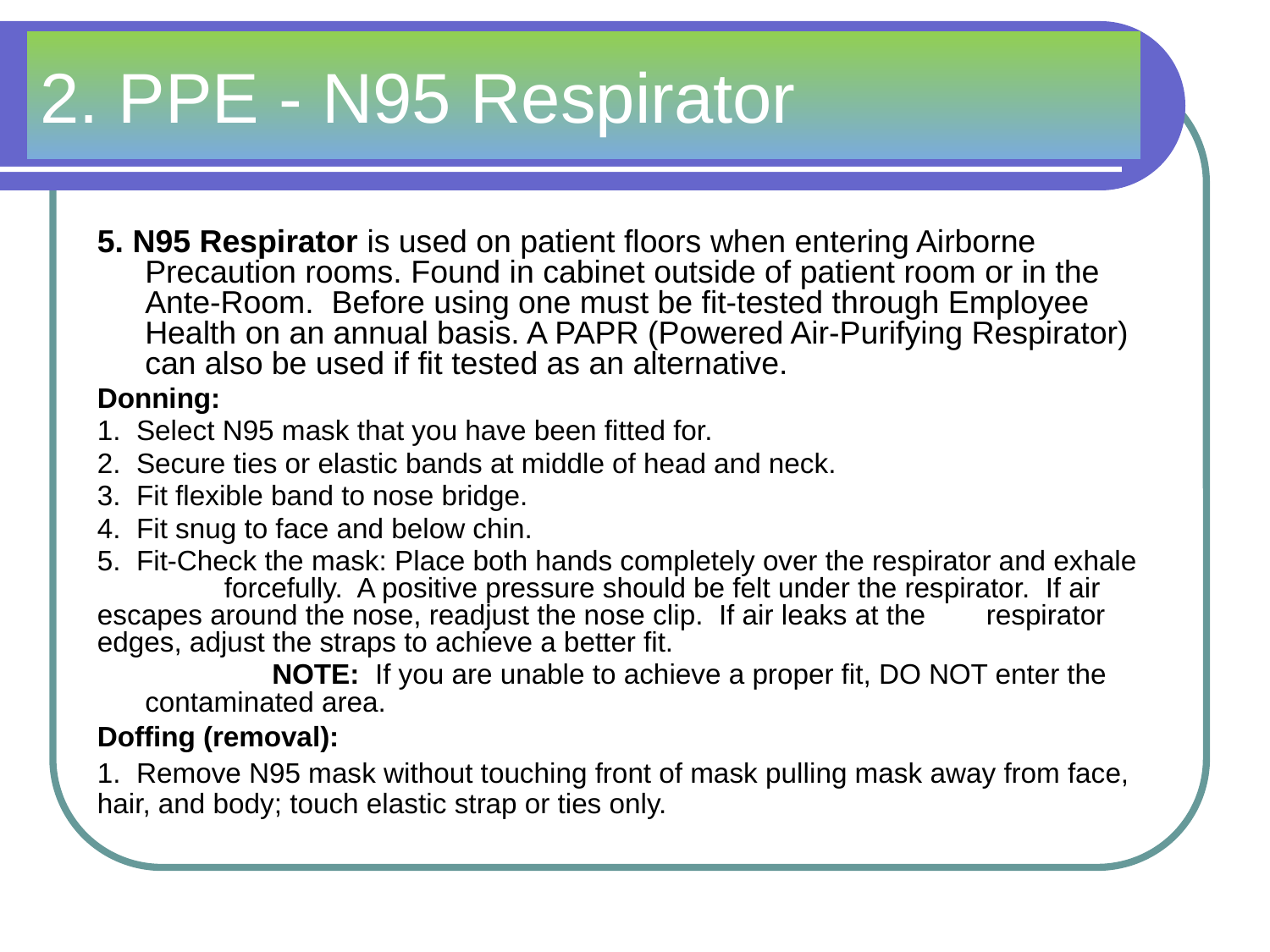

# 2. PPE - N95 Respirator
5. N95 Respirator is used on patient floors when entering Airborne Precaution rooms. Found in cabinet outside of patient room or in the Ante-Room.  Before using one must be fit-tested through Employee Health on an annual basis. A PAPR (Powered Air-Purifying Respirator) can also be used if fit tested as an alternative.
Donning:
1.  Select N95 mask that you have been fitted for.
2.  Secure ties or elastic bands at middle of head and neck.
3.  Fit flexible band to nose bridge.
4.  Fit snug to face and below chin.
5.  Fit-Check the mask: Place both hands completely over the respirator and exhale            	forcefully.  A positive pressure should be felt under the respirator.  If air 	escapes around the nose, readjust the nose clip.  If air leaks at the 	respirator edges, adjust the straps to achieve a better fit.
		NOTE:  If you are unable to achieve a proper fit, DO NOT enter the 	contaminated area.
Doffing (removal):
1.  Remove N95 mask without touching front of mask pulling mask away from face, hair, and body; touch elastic strap or ties only.